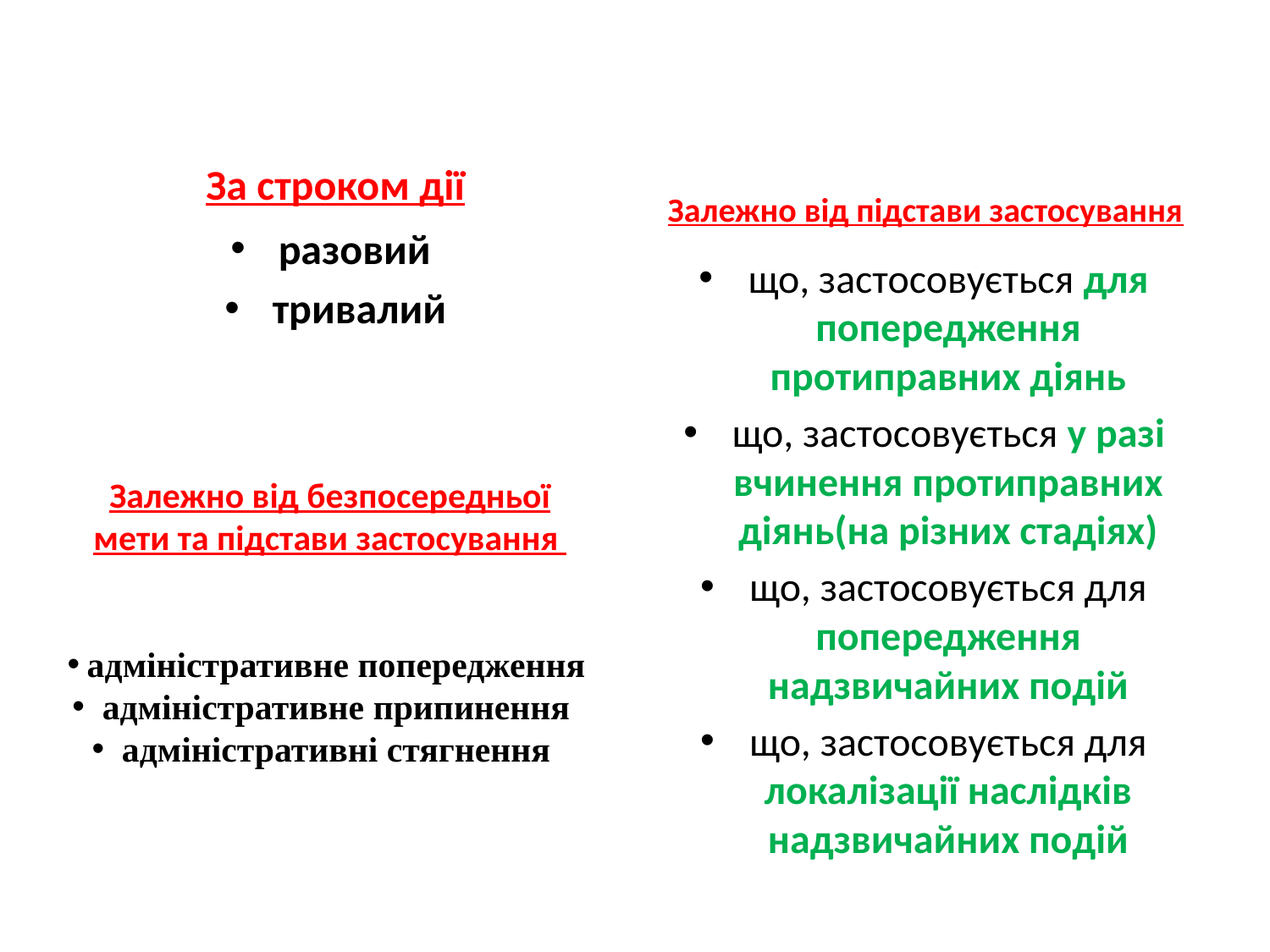

За строком дії
Залежно від підстави застосування
разовий
тривалий

що, застосовується для попередження протиправних діянь
що, застосовується у разі вчинення протиправних діянь(на різних стадіях)
що, застосовується для попередження надзвичайних подій
що, застосовується для локалізації наслідків надзвичайних подій

Залежно від безпосередньої мети та підстави застосування

адміністративне попередження
адміністративне припинення
адміністративні стягнення